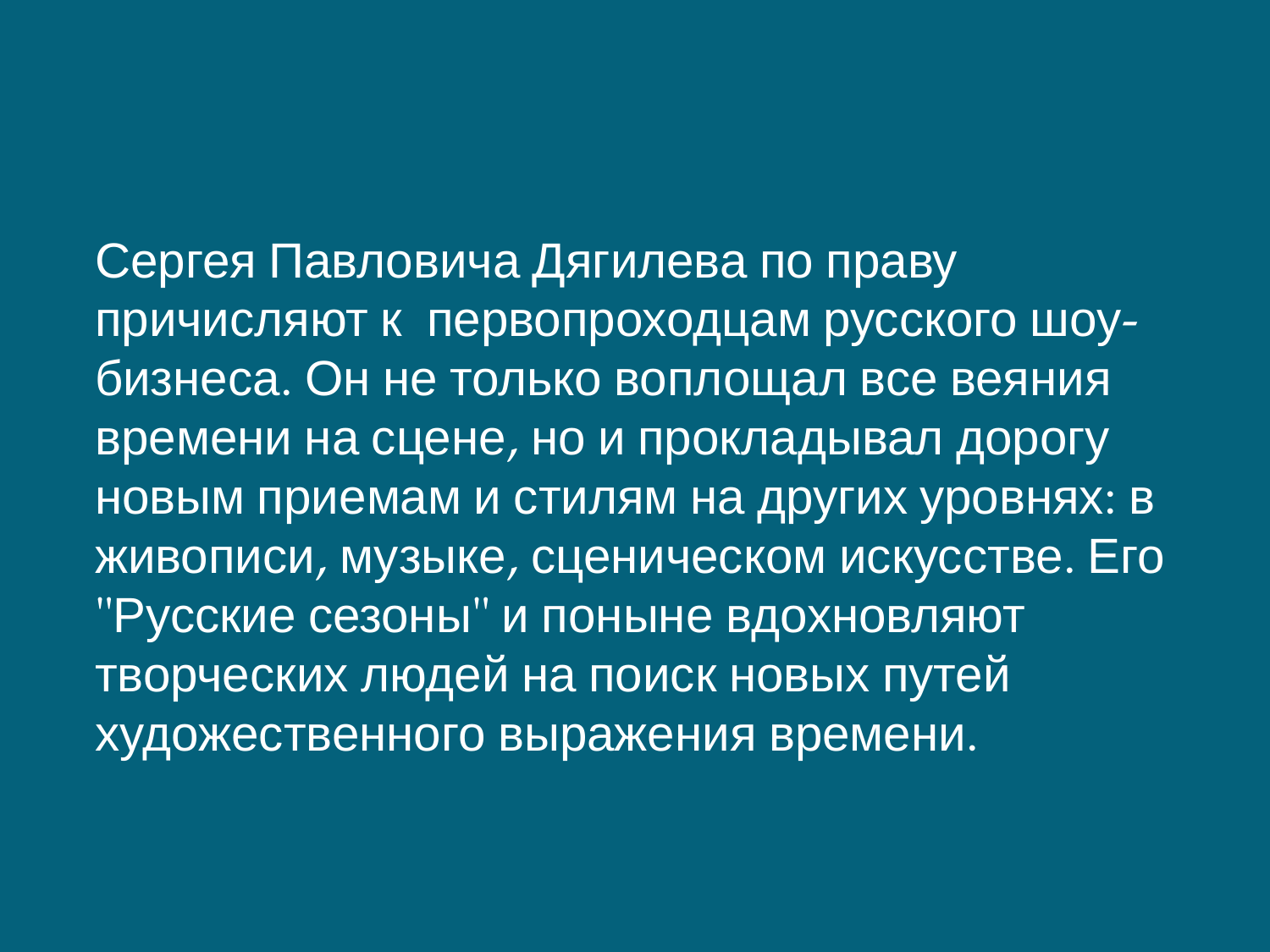

Сергея Павловича Дягилева по праву причисляют к  первопроходцам русского шоу-бизнеса. Он не только воплощал все веяния времени на сцене, но и прокладывал дорогу новым приемам и стилям на других уровнях: в живописи, музыке, сценическом искусстве. Его "Русские сезоны" и поныне вдохновляют творческих людей на поиск новых путей художественного выражения времени.